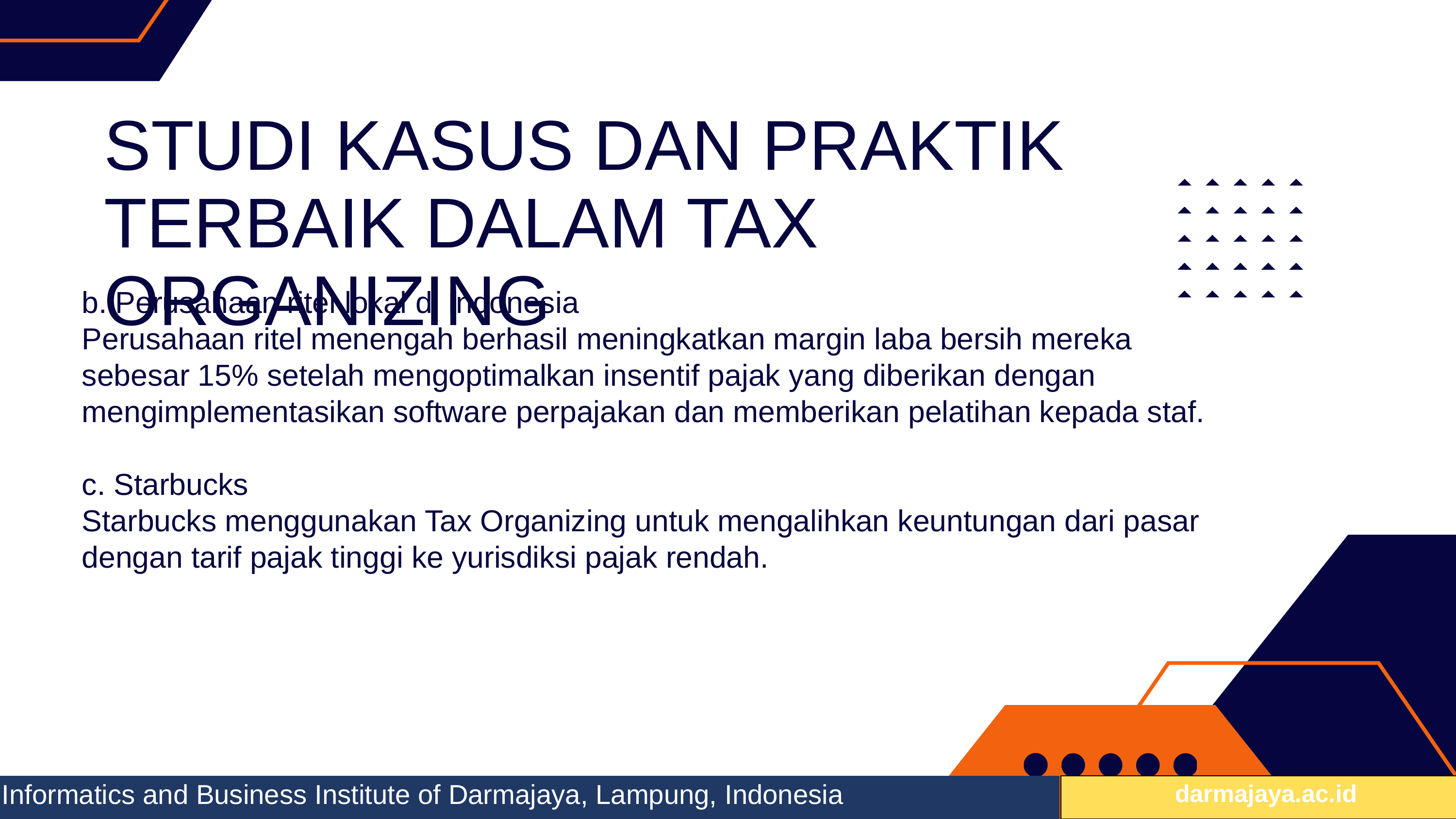

STUDI KASUS DAN PRAKTIK TERBAIK DALAM TAX ORGANIZING

b. Perusahaan ritel lokal di Indonesia
Perusahaan ritel menengah berhasil meningkatkan margin laba bersih mereka sebesar 15% setelah mengoptimalkan insentif pajak yang diberikan dengan mengimplementasikan software perpajakan dan memberikan pelatihan kepada staf.

c. Starbucks
Starbucks menggunakan Tax Organizing untuk mengalihkan keuntungan dari pasar dengan tarif pajak tinggi ke yurisdiksi pajak rendah.

Informatics and Business Institute of Darmajaya, Lampung, Indonesia
        darmajaya.ac.id